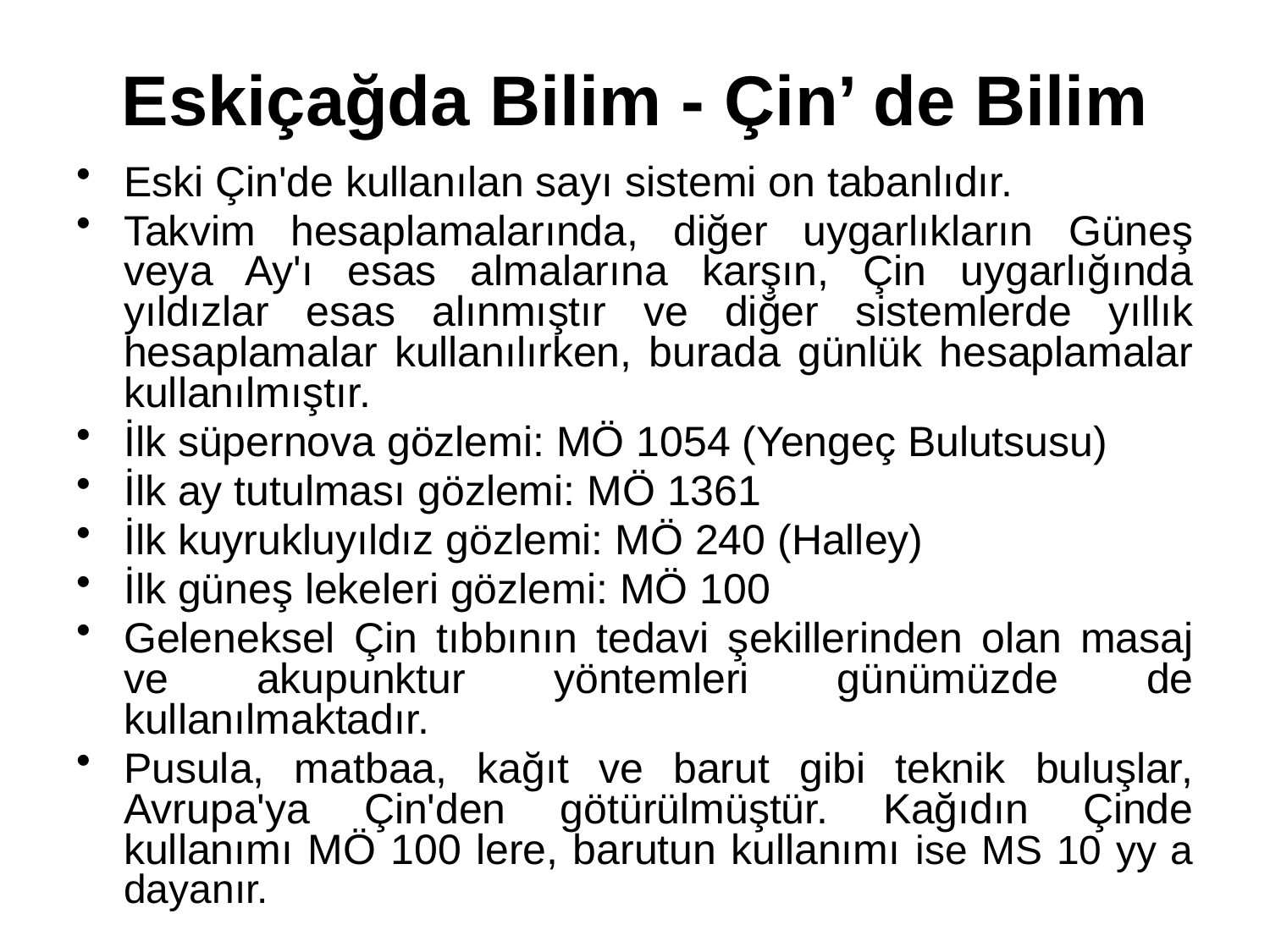

# Eskiçağda Bilim - Çin’ de Bilim
Eski Çin'de kullanılan sayı sistemi on tabanlıdır.
Takvim hesaplamalarında, diğer uygarlıkların Güneş veya Ay'ı esas almalarına karşın, Çin uygarlığında yıldızlar esas alınmıştır ve diğer sistemlerde yıllık hesaplamalar kullanılırken, burada günlük hesaplamalar kullanılmıştır.
İlk süpernova gözlemi: MÖ 1054 (Yengeç Bulutsusu)
İlk ay tutulması gözlemi: MÖ 1361
İlk kuyrukluyıldız gözlemi: MÖ 240 (Halley)
İlk güneş lekeleri gözlemi: MÖ 100
Geleneksel Çin tıbbının tedavi şekillerinden olan masaj ve akupunktur yöntemleri günümüzde de kullanılmaktadır.
Pusula, matbaa, kağıt ve barut gibi teknik buluşlar, Avrupa'ya Çin'den götürülmüştür. Kağıdın Çinde kullanımı MÖ 100 lere, barutun kullanımı ise MS 10 yy a dayanır.